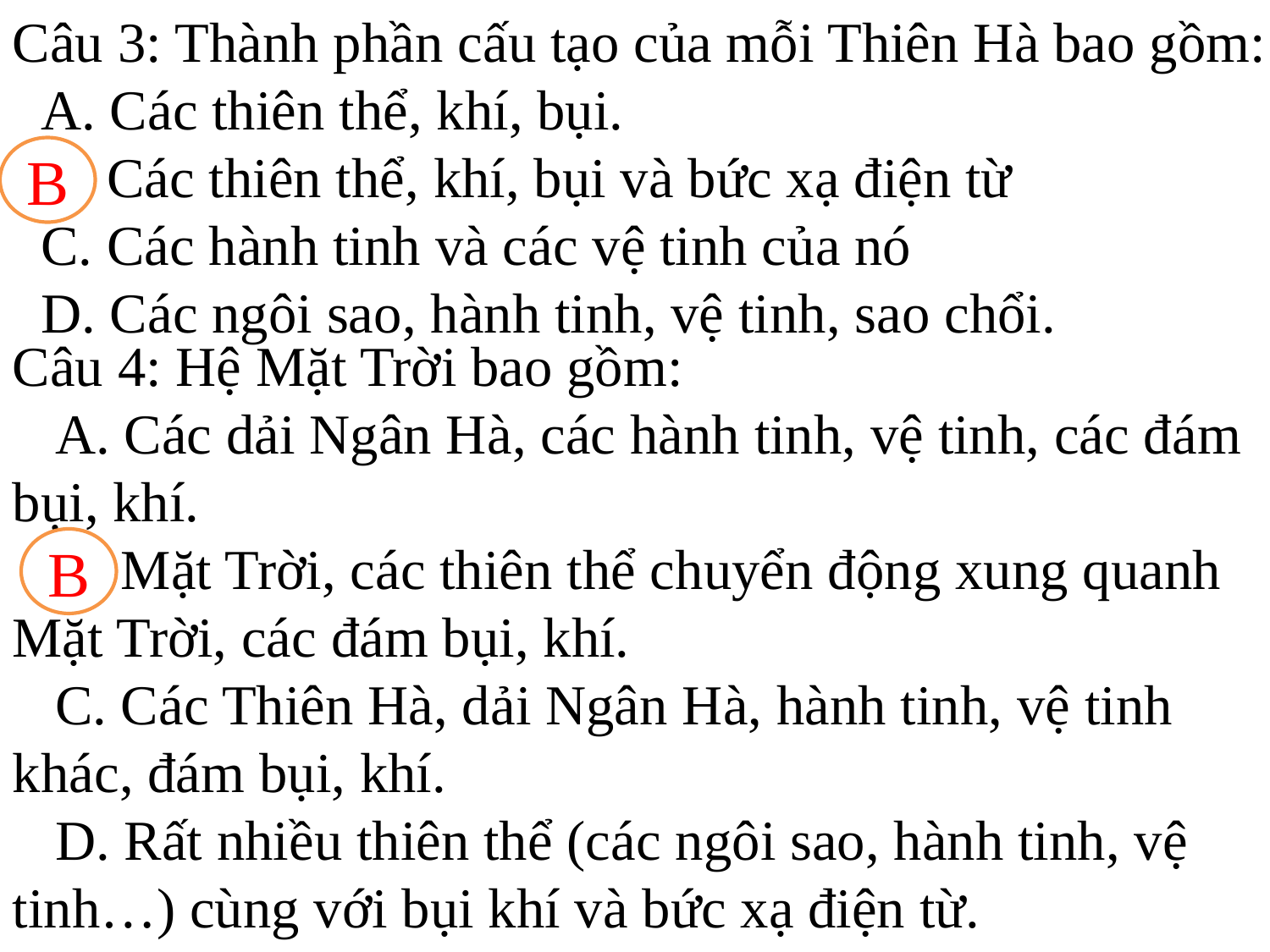

Câu 3: Thành phần cấu tạo của mỗi Thiên Hà bao gồm:
  A. Các thiên thể, khí, bụi.
  B. Các thiên thể, khí, bụi và bức xạ điện từ
  C. Các hành tinh và các vệ tinh của nó
  D. Các ngôi sao, hành tinh, vệ tinh, sao chổi.
B
Câu 4: Hệ Mặt Trời bao gồm:
   A. Các dải Ngân Hà, các hành tinh, vệ tinh, các đám bụi, khí.
   B. Mặt Trời, các thiên thể chuyển động xung quanh Mặt Trời, các đám bụi, khí.
   C. Các Thiên Hà, dải Ngân Hà, hành tinh, vệ tinh khác, đám bụi, khí.
   D. Rất nhiều thiên thể (các ngôi sao, hành tinh, vệ tinh…) cùng với bụi khí và bức xạ điện từ.
B